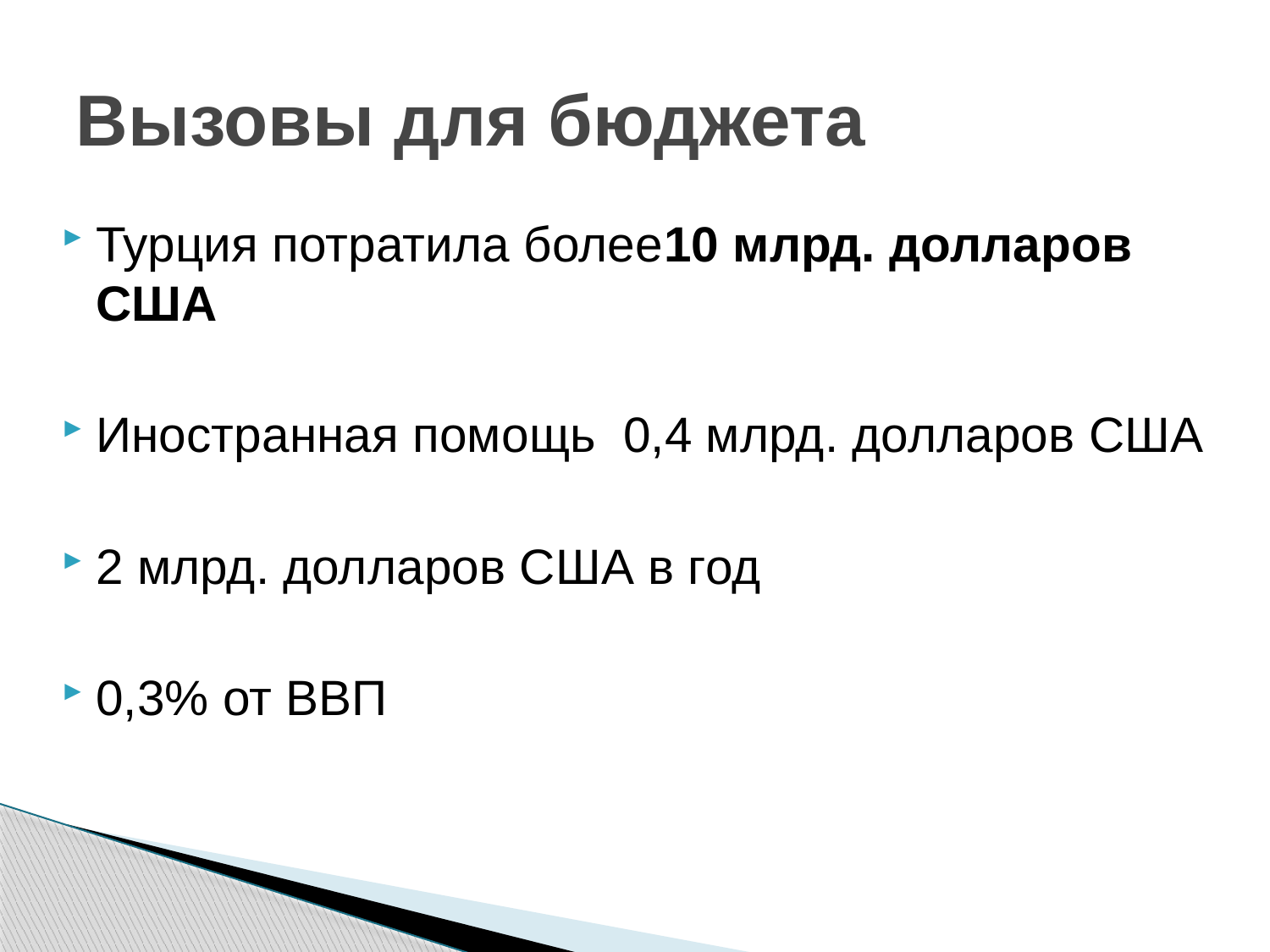

# Вызовы для бюджета
Турция потратила более10 млрд. долларов США

Иностранная помощь  0,4 млрд. долларов США

2 млрд. долларов США в год

0,3% от ВВП